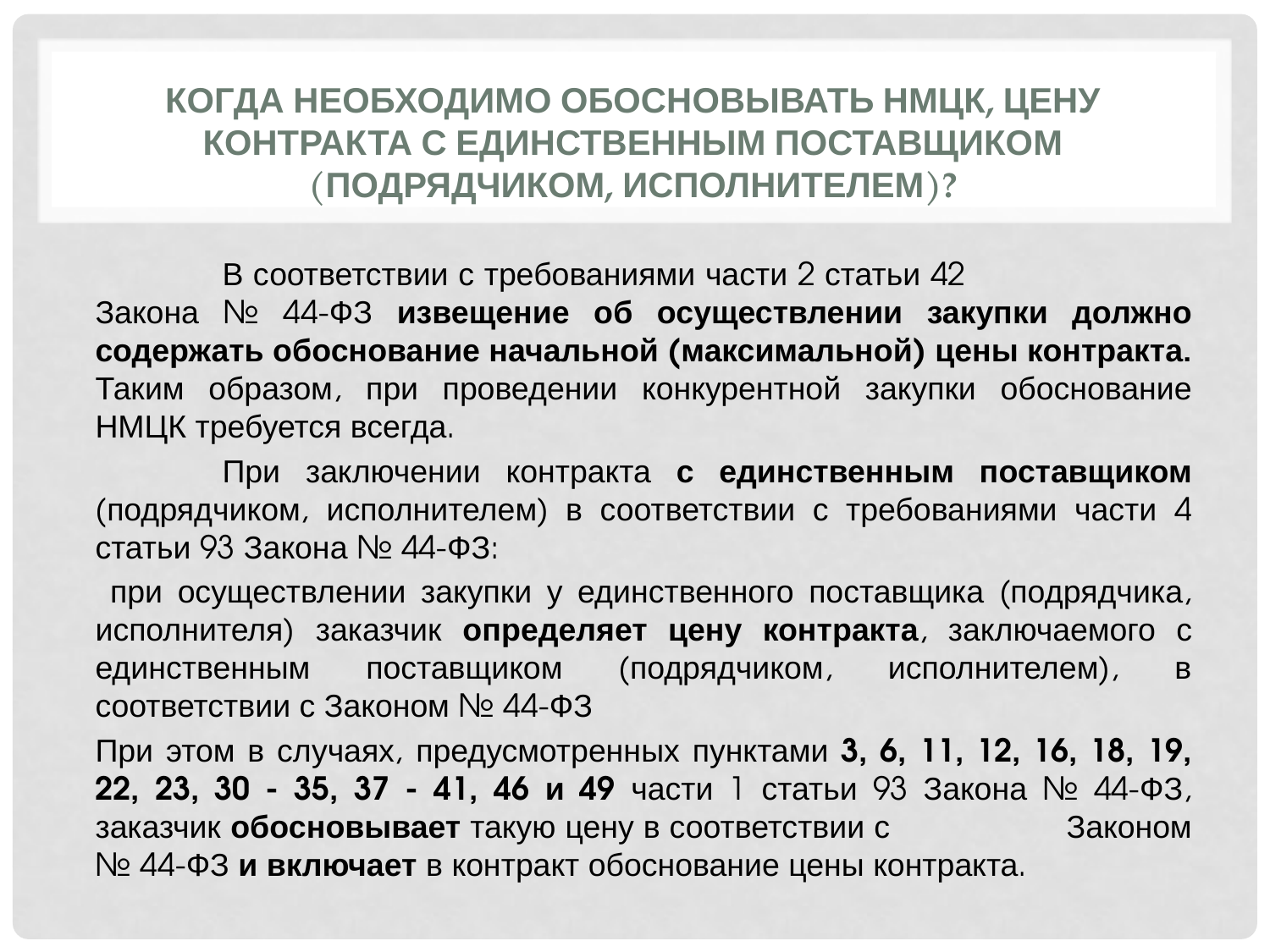

# Когда необходимо обосновывать НМЦК, цену контракта с единственным поставщиком (подрядчиком, исполнителем)?

	В соответствии с требованиями части 2 статьи 42                        Закона № 44-ФЗ извещение об осуществлении закупки должно содержать обоснование начальной (максимальной) цены контракта. Таким образом, при проведении конкурентной закупки обоснование НМЦК требуется всегда.
	При заключении контракта с единственным поставщиком (подрядчиком, исполнителем) в соответствии с требованиями части 4 статьи 93 Закона № 44-ФЗ:
 при осуществлении закупки у единственного поставщика (подрядчика, исполнителя) заказчик определяет цену контракта, заключаемого с единственным поставщиком (подрядчиком, исполнителем), в соответствии с Законом № 44-ФЗ
При этом в случаях, предусмотренных пунктами 3, 6, 11, 12, 16, 18, 19, 22, 23, 30 - 35, 37 - 41, 46 и 49 части 1 статьи 93 Закона № 44-ФЗ, заказчик обосновывает такую цену в соответствии с                   Законом № 44-ФЗ и включает в контракт обоснование цены контракта.